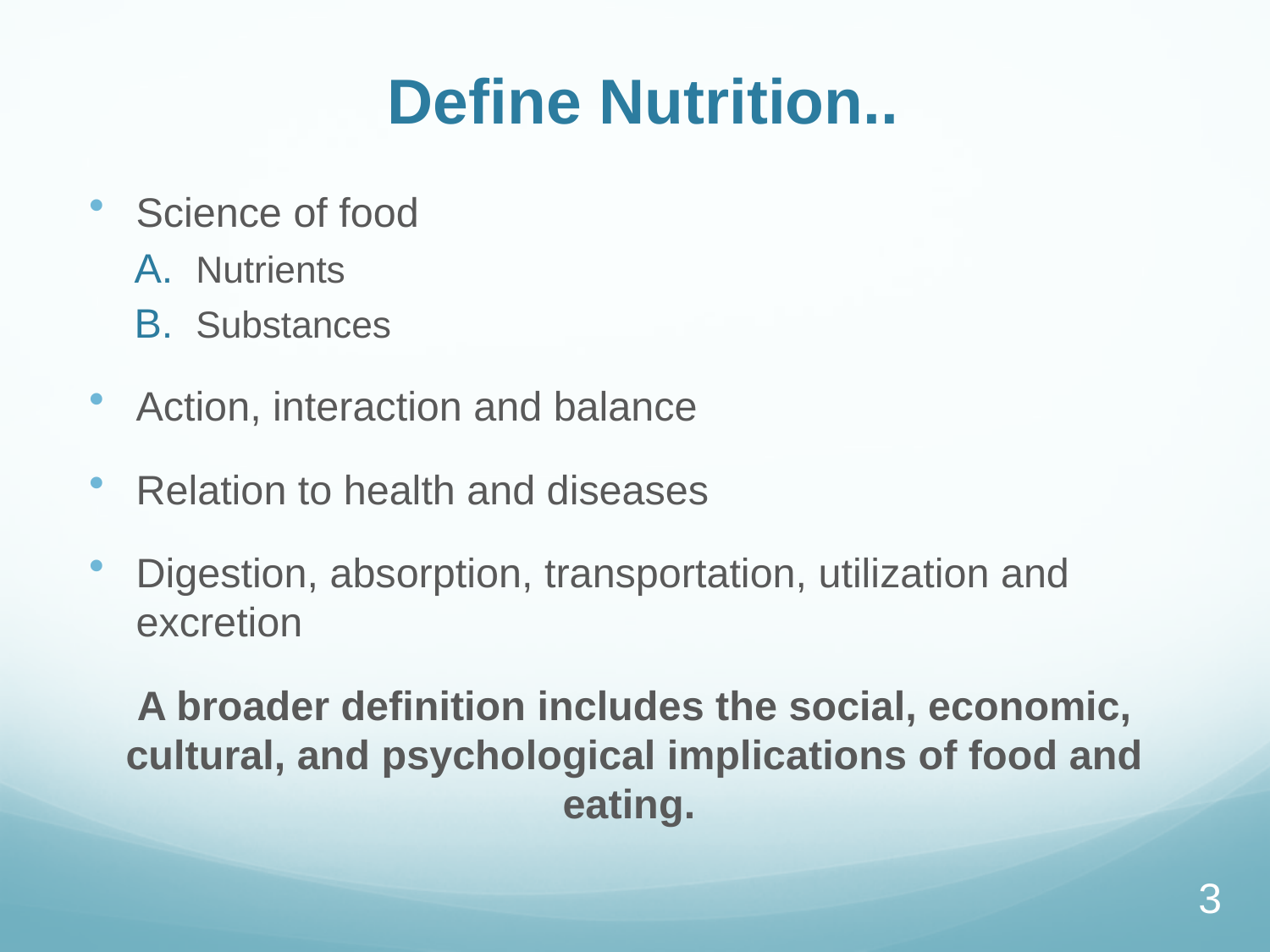

# Define Nutrition..
Science of food
Nutrients
Substances
Action, interaction and balance
Relation to health and diseases
Digestion, absorption, transportation, utilization and excretion
A broader definition includes the social, economic, cultural, and psychological implications of food and eating.

3